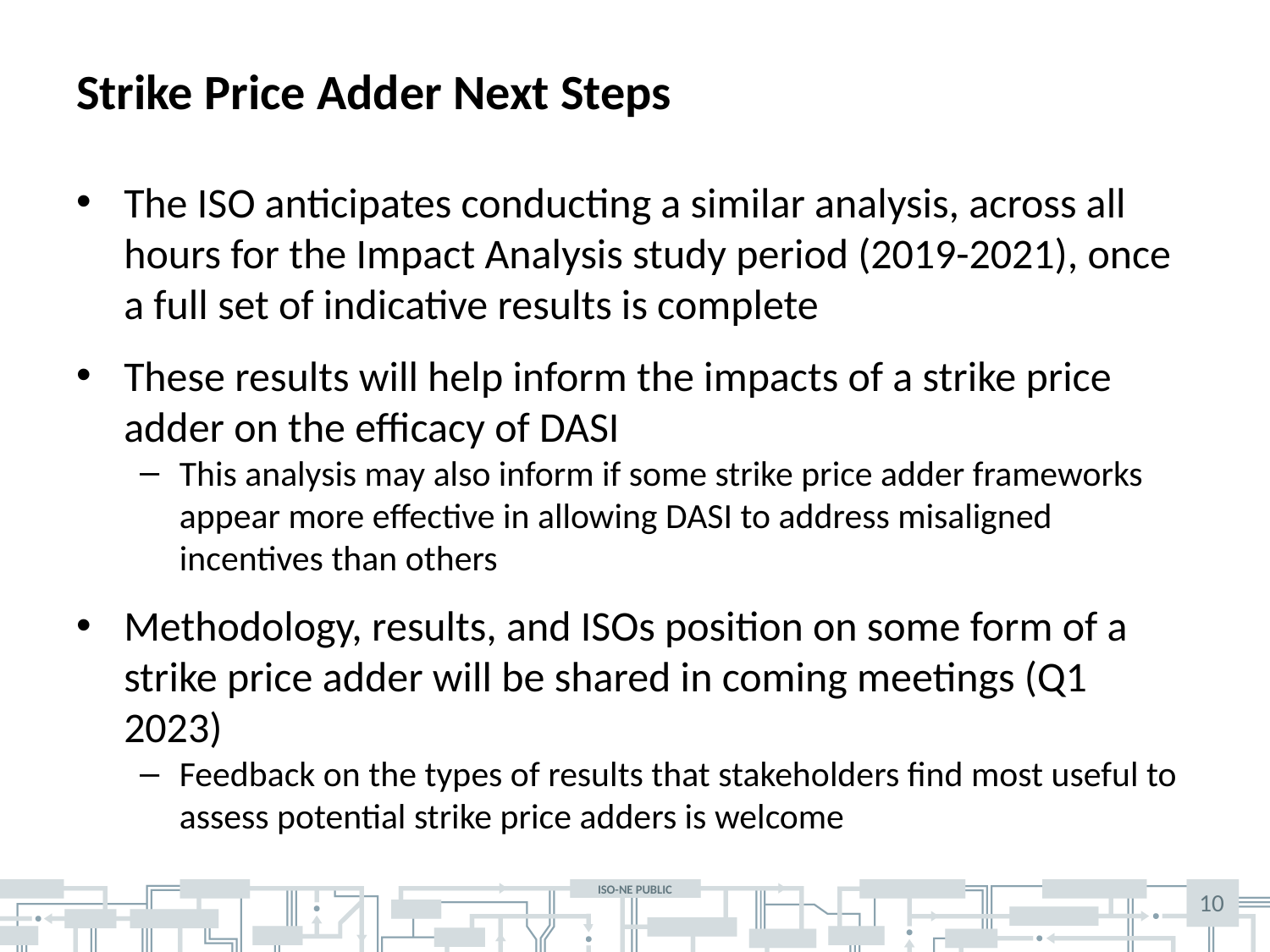

# Strike Price Adder Next Steps
The ISO anticipates conducting a similar analysis, across all hours for the Impact Analysis study period (2019-2021), once a full set of indicative results is complete
These results will help inform the impacts of a strike price adder on the efficacy of DASI
This analysis may also inform if some strike price adder frameworks appear more effective in allowing DASI to address misaligned incentives than others
Methodology, results, and ISOs position on some form of a strike price adder will be shared in coming meetings (Q1 2023)
Feedback on the types of results that stakeholders find most useful to assess potential strike price adders is welcome
10